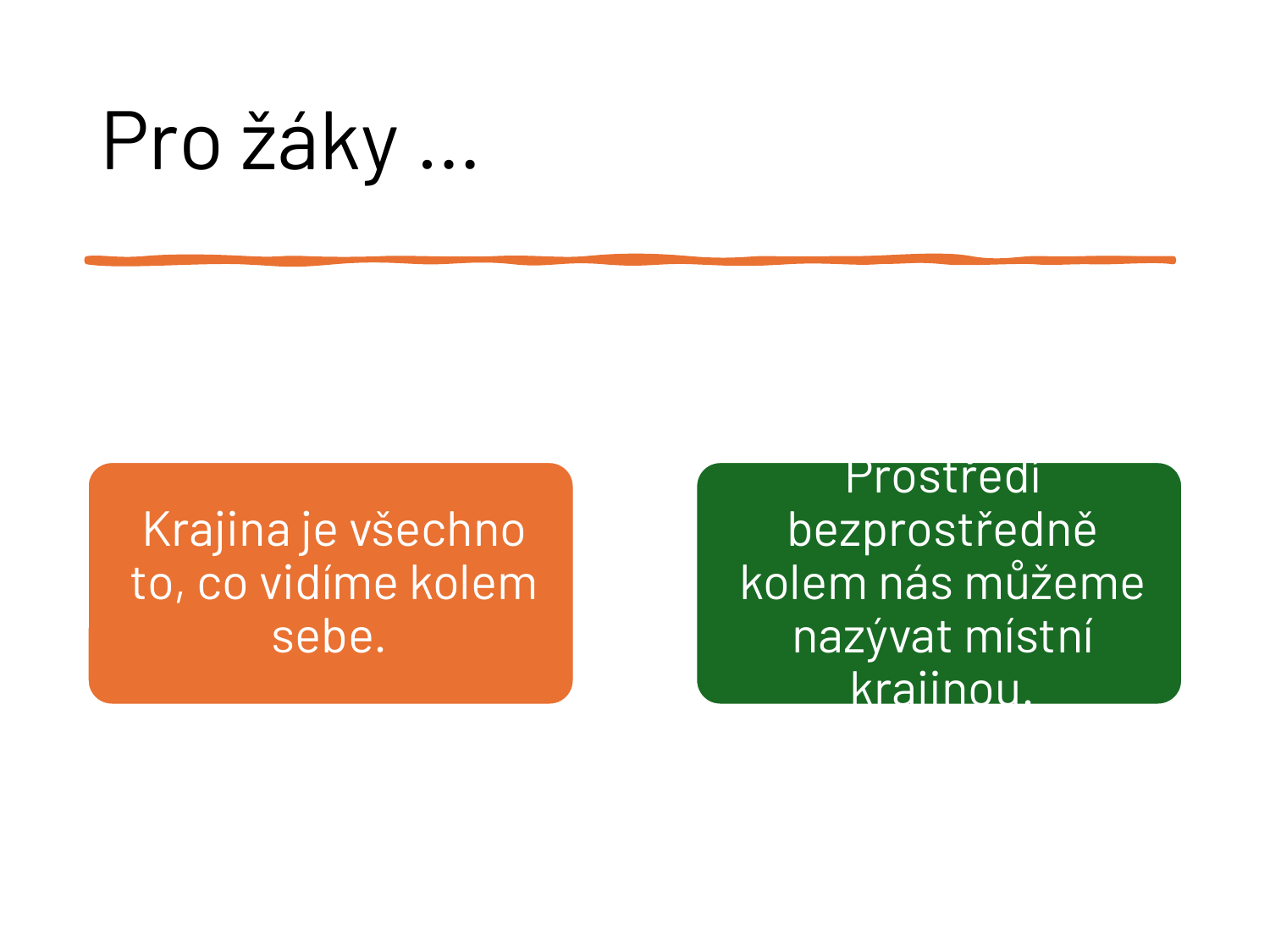

# Pro žáky …

Krajina je všechno to, co vidíme kolem sebe.
Prostředí bezprostředně kolem nás můžeme nazývat místní krajinou.